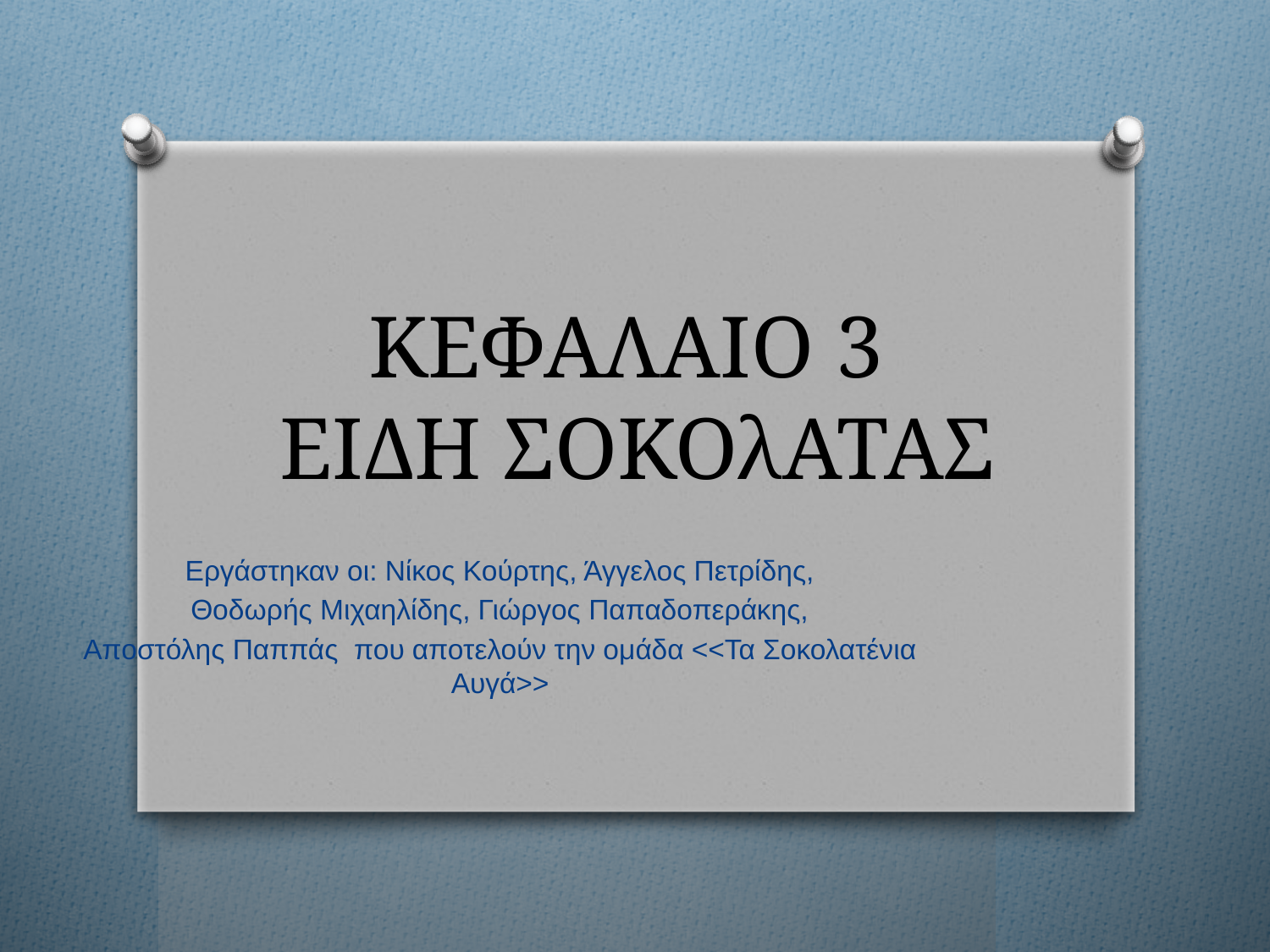

# ΚΕΦΑΛΑΙΟ 3 ΕΙΔΗ ΣΟΚΟλΑΤΑΣ
Εργάστηκαν οι: Νίκος Κούρτης, Άγγελος Πετρίδης,
Θοδωρής Μιχαηλίδης, Γιώργος Παπαδοπεράκης,
Αποστόλης Παππάς  που αποτελούν την ομάδα <<Τα Σοκολατένια Αυγά>>